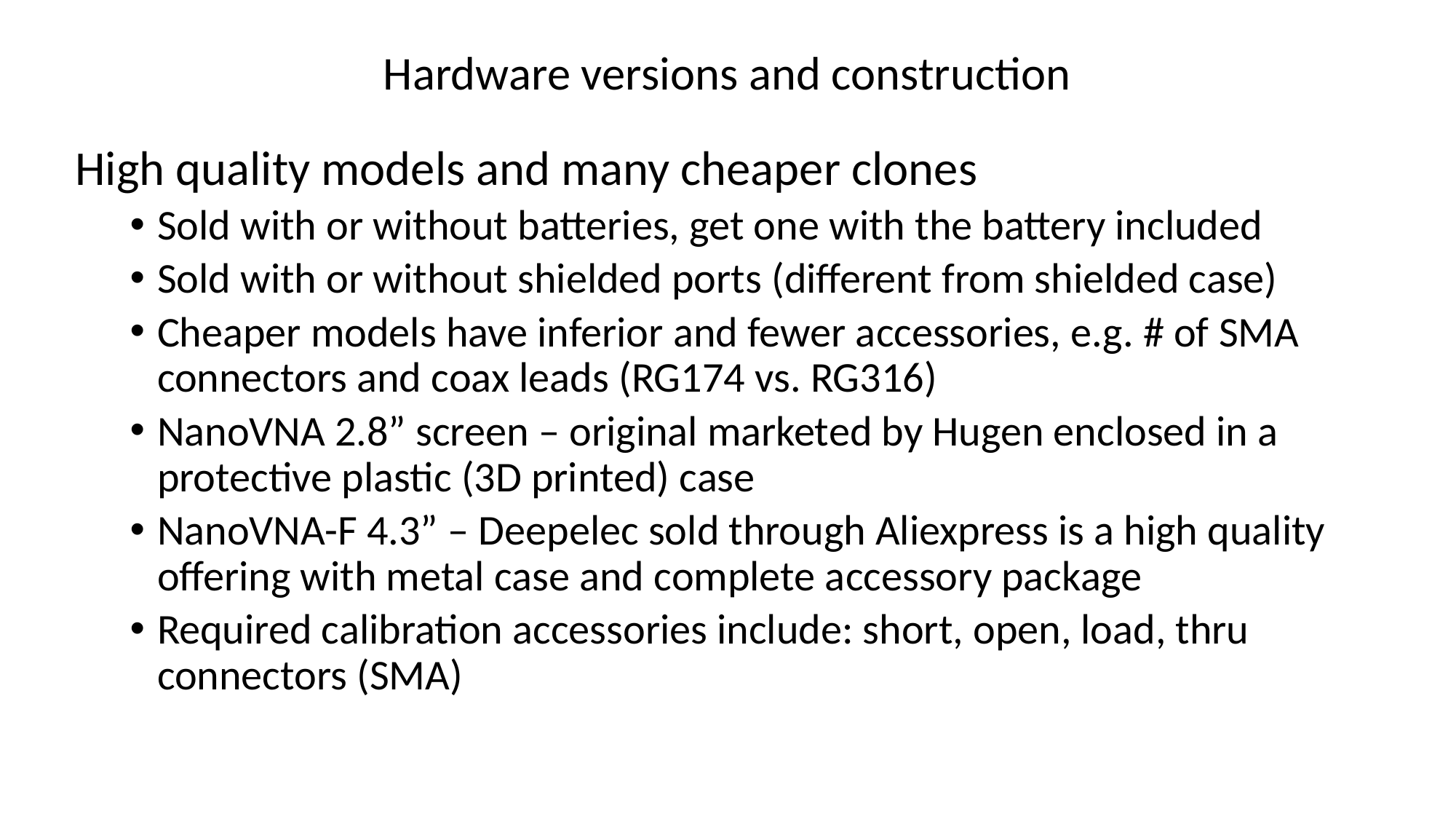

# Hardware versions and construction
High quality models and many cheaper clones
Sold with or without batteries, get one with the battery included
Sold with or without shielded ports (different from shielded case)
Cheaper models have inferior and fewer accessories, e.g. # of SMA connectors and coax leads (RG174 vs. RG316)
NanoVNA 2.8” screen – original marketed by Hugen enclosed in a protective plastic (3D printed) case
NanoVNA-F 4.3” – Deepelec sold through Aliexpress is a high quality offering with metal case and complete accessory package
Required calibration accessories include: short, open, load, thru connectors (SMA)